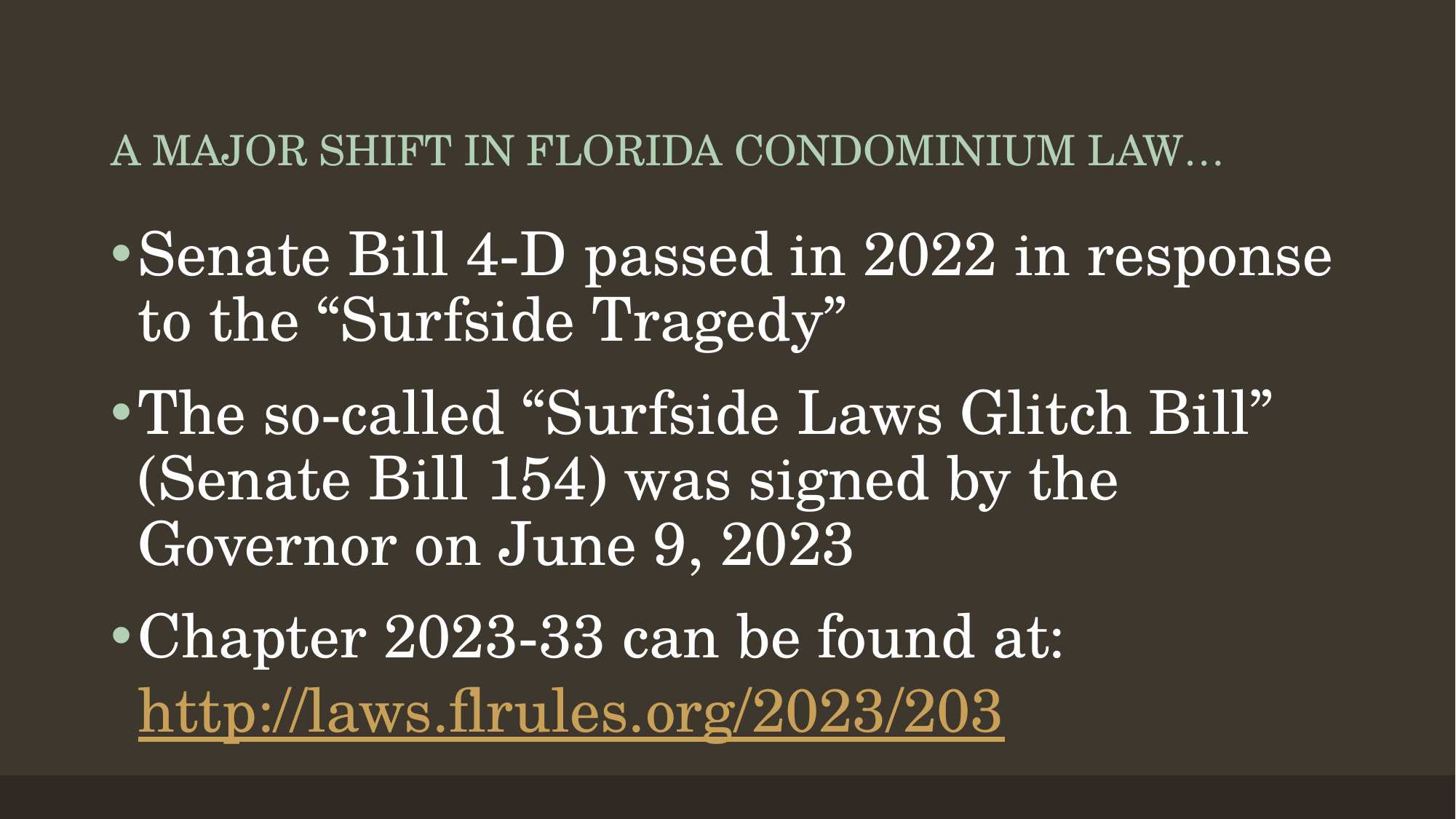

# A MAJOR SHIFT IN FLORIDA CONDOMINIUM LAW…
Senate Bill 4-D passed in 2022 in response to the “Surfside Tragedy”
The so-called “Surfside Laws Glitch Bill” (Senate Bill 154) was signed by the Governor on June 9, 2023
Chapter 2023-33 can be found at:  http://laws.flrules.org/2023/203